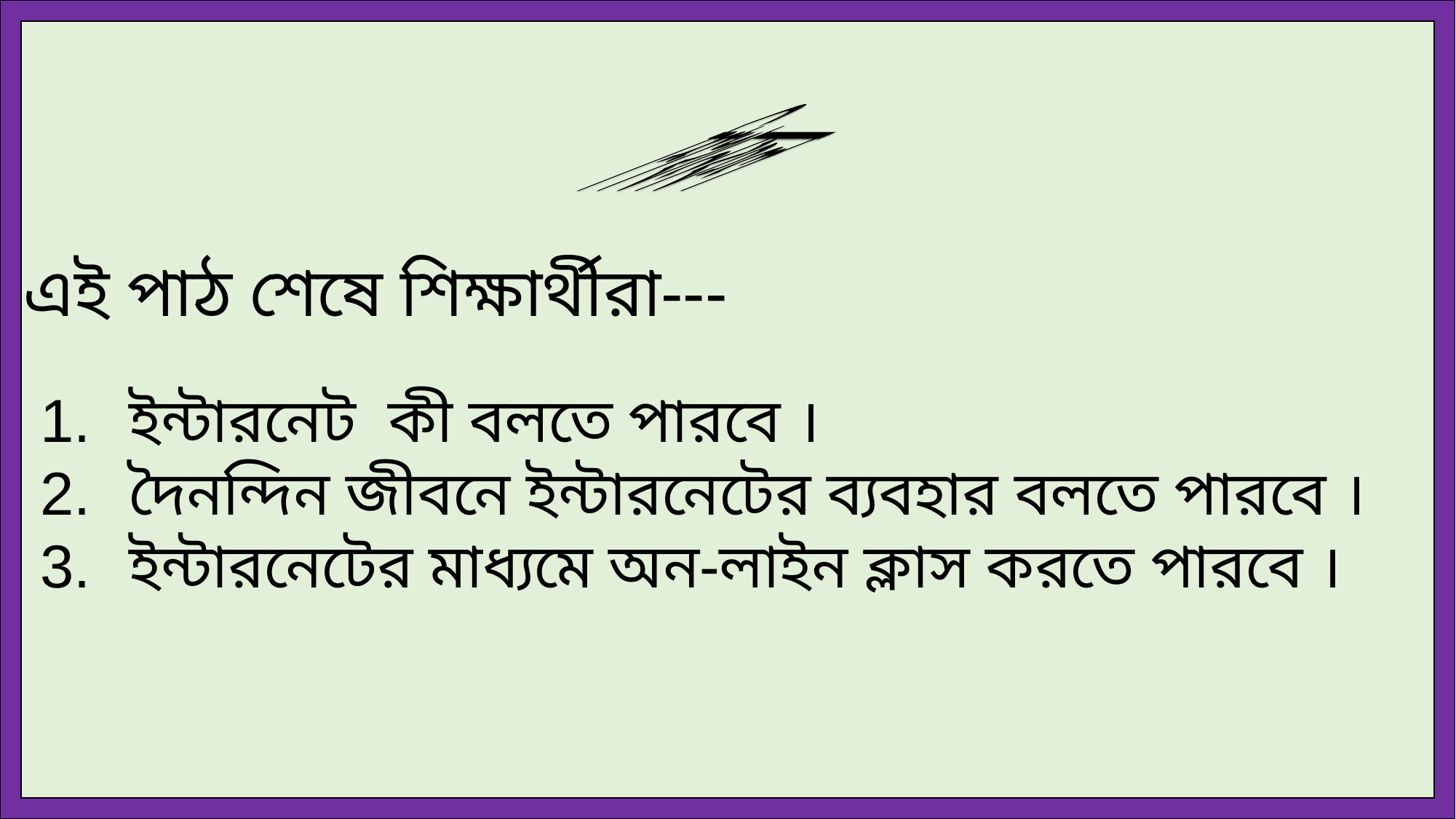

শিখনফল
এই পাঠ শেষে শিক্ষার্থীরা---
ইন্টারনেট  কী বলতে পারবে ।
দৈনন্দিন জীবনে ইন্টারনেটের ব্যবহার বলতে পারবে ।
ইন্টারনেটের মাধ্যমে অন-লাইন ক্লাস করতে পারবে ।